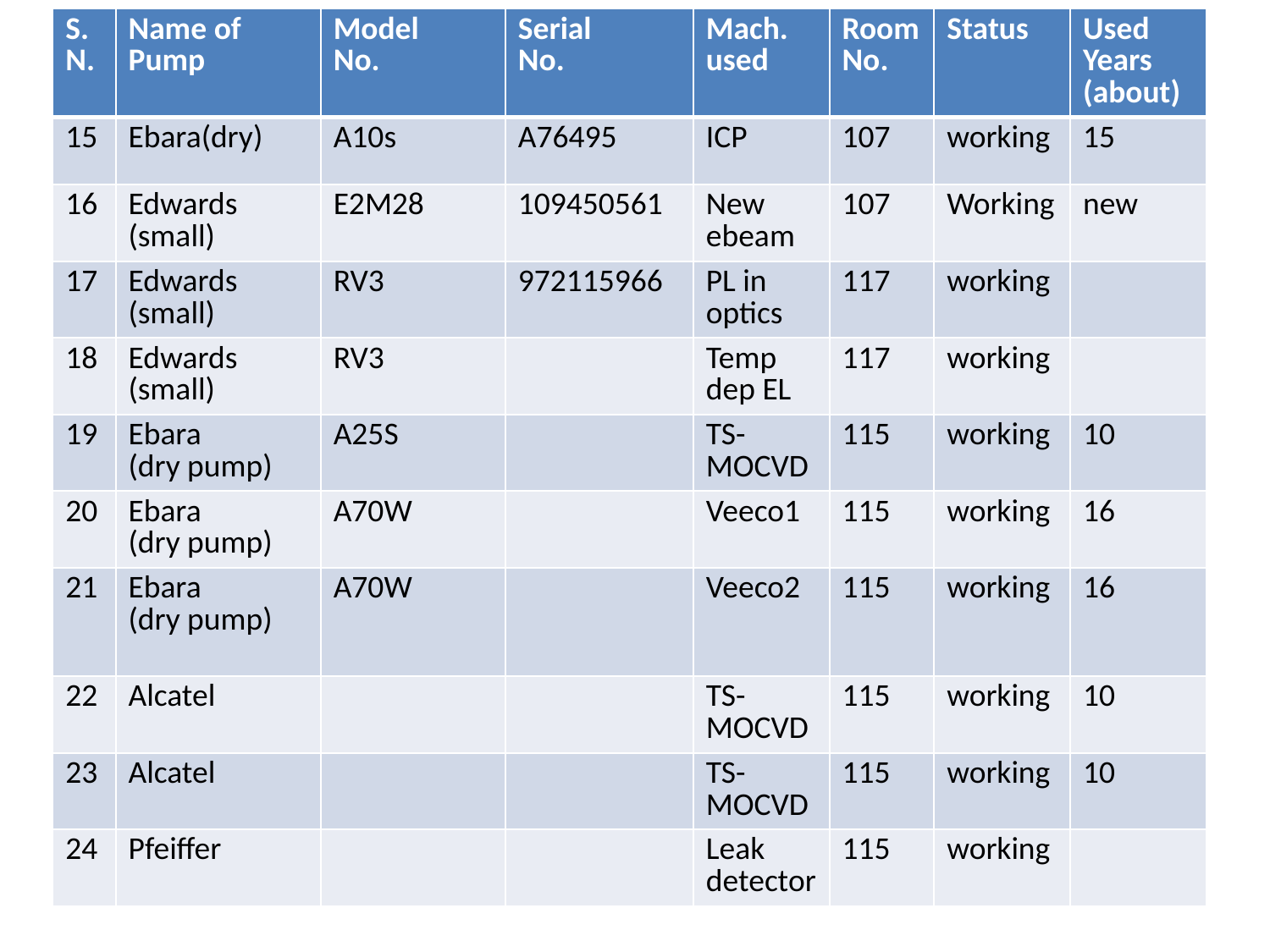

| S.N. | Name of Pump | Model No. | Serial No. | Mach. used | Room No. | Status | Used Years (about) |
| --- | --- | --- | --- | --- | --- | --- | --- |
| 15 | Ebara(dry) | A10s | A76495 | ICP | 107 | working | 15 |
| 16 | Edwards (small) | E2M28 | 109450561 | New ebeam | 107 | Working | new |
| 17 | Edwards (small) | RV3 | 972115966 | PL in optics | 117 | working |  |
| 18 | Edwards (small) | RV3 |  | Temp dep EL | 117 | working |  |
| 19 | Ebara (dry pump) | A25S |  | TS-MOCVD | 115 | working | 10 |
| 20 | Ebara (dry pump) | A70W |  | Veeco1 | 115 | working | 16 |
| 21 | Ebara (dry pump) | A70W |  | Veeco2 | 115 | working | 16 |
| 22 | Alcatel |  |  | TS-MOCVD | 115 | working | 10 |
| 23 | Alcatel |  |  | TS-MOCVD | 115 | working | 10 |
| 24 | Pfeiffer |  |  | Leak detector | 115 | working |  |